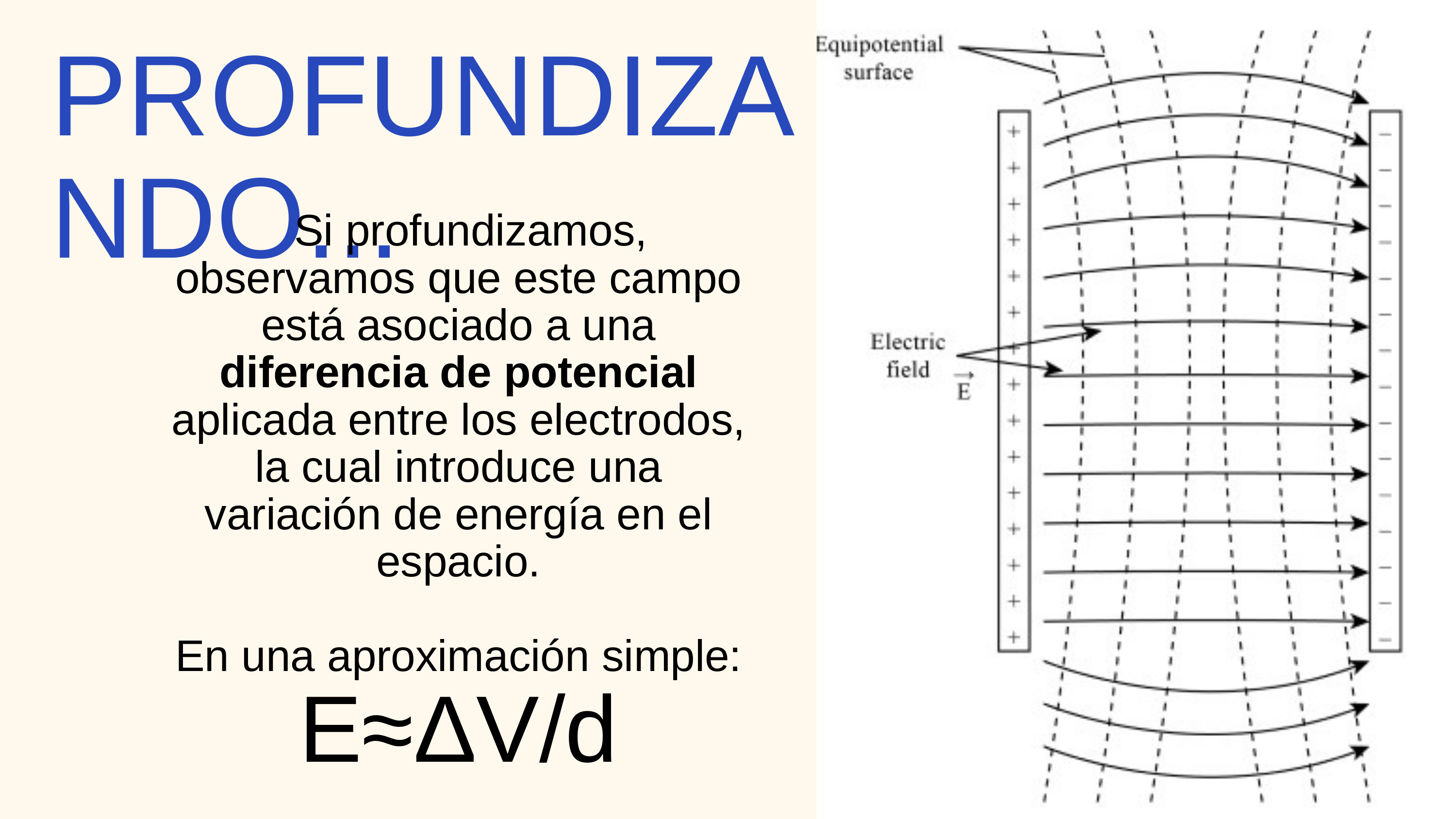

PROFUNDIZANDO...
  Si profundizamos, observamos que este campo está asociado a una diferencia de potencial aplicada entre los electrodos, la cual introduce una variación de energía en el espacio.

En una aproximación simple:
E≈ΔV/d